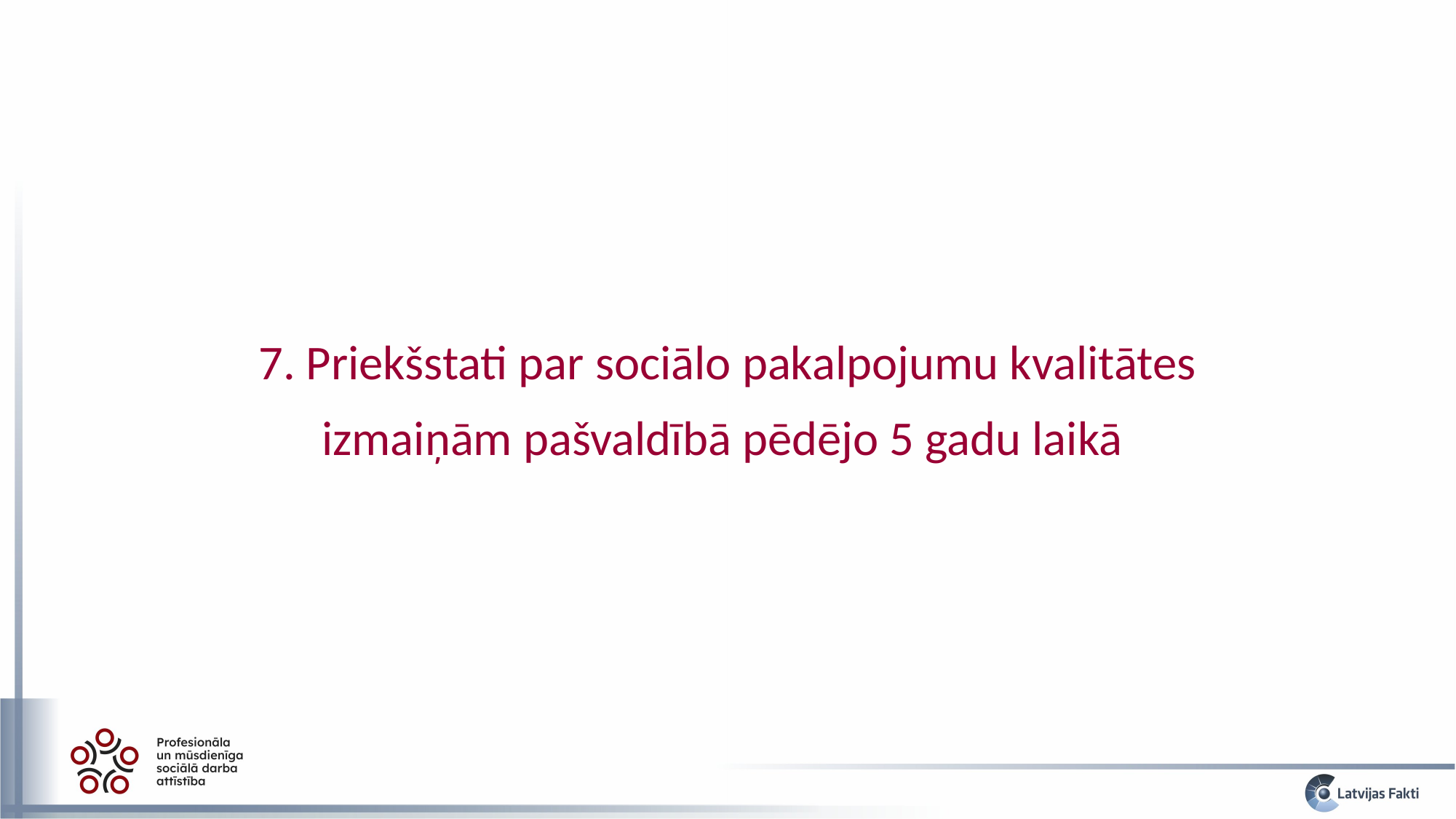

7. Priekšstati par sociālo pakalpojumu kvalitātes izmaiņām pašvaldībā pēdējo 5 gadu laikā